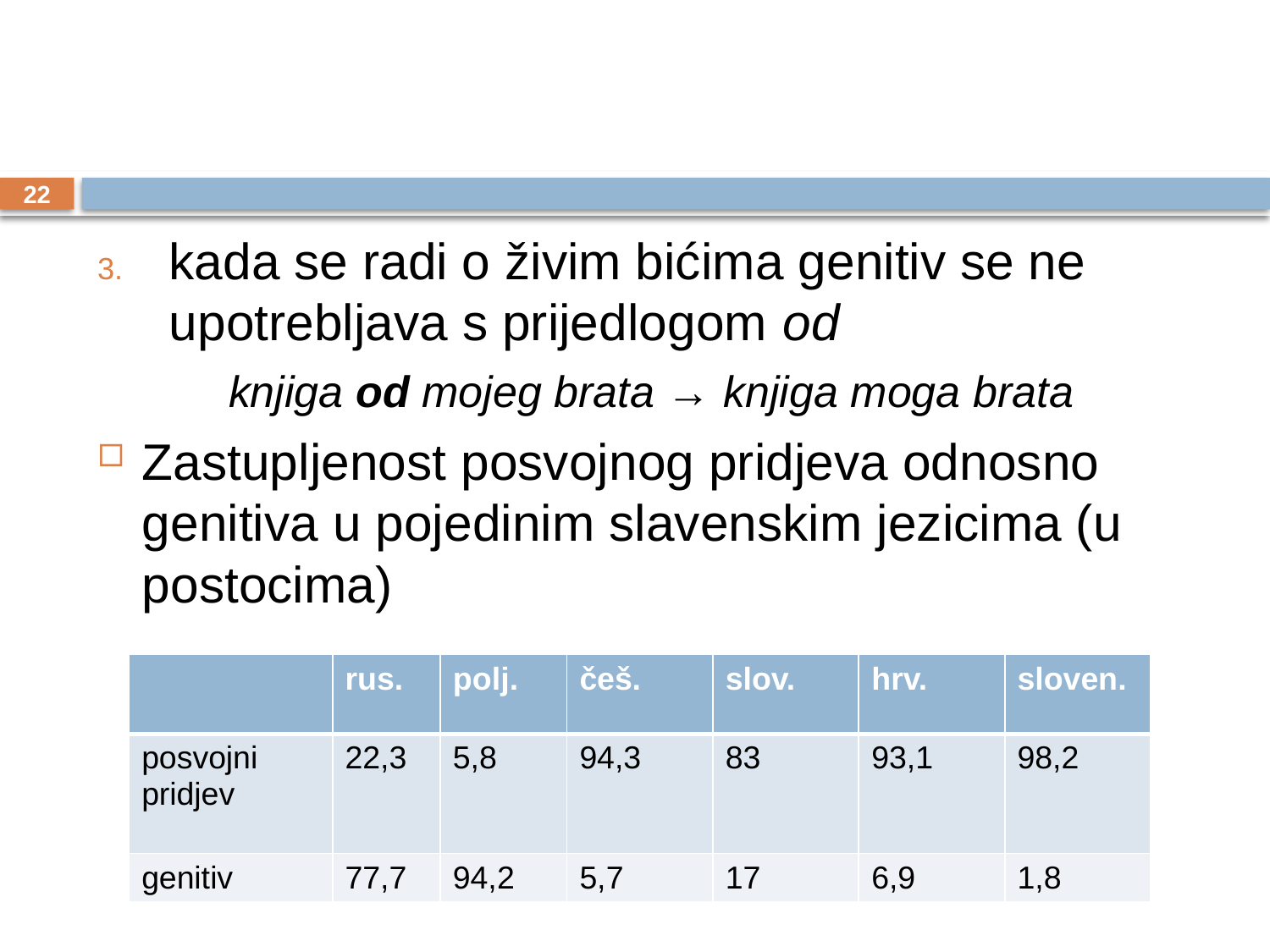

#
22
kada se radi o živim bićima genitiv se ne upotrebljava s prijedlogom od
knjiga od mojeg brata → knjiga moga brata
Zastupljenost posvojnog pridjeva odnosno genitiva u pojedinim slavenskim jezicima (u postocima)

|  | rus. | polj. | češ. | slov. | hrv. | sloven. |
| --- | --- | --- | --- | --- | --- | --- |
| posvojni pridjev | 22,3 | 5,8 | 94,3 | 83 | 93,1 | 98,2 |
| genitiv | 77,7 | 94,2 | 5,7 | 17 | 6,9 | 1,8 |